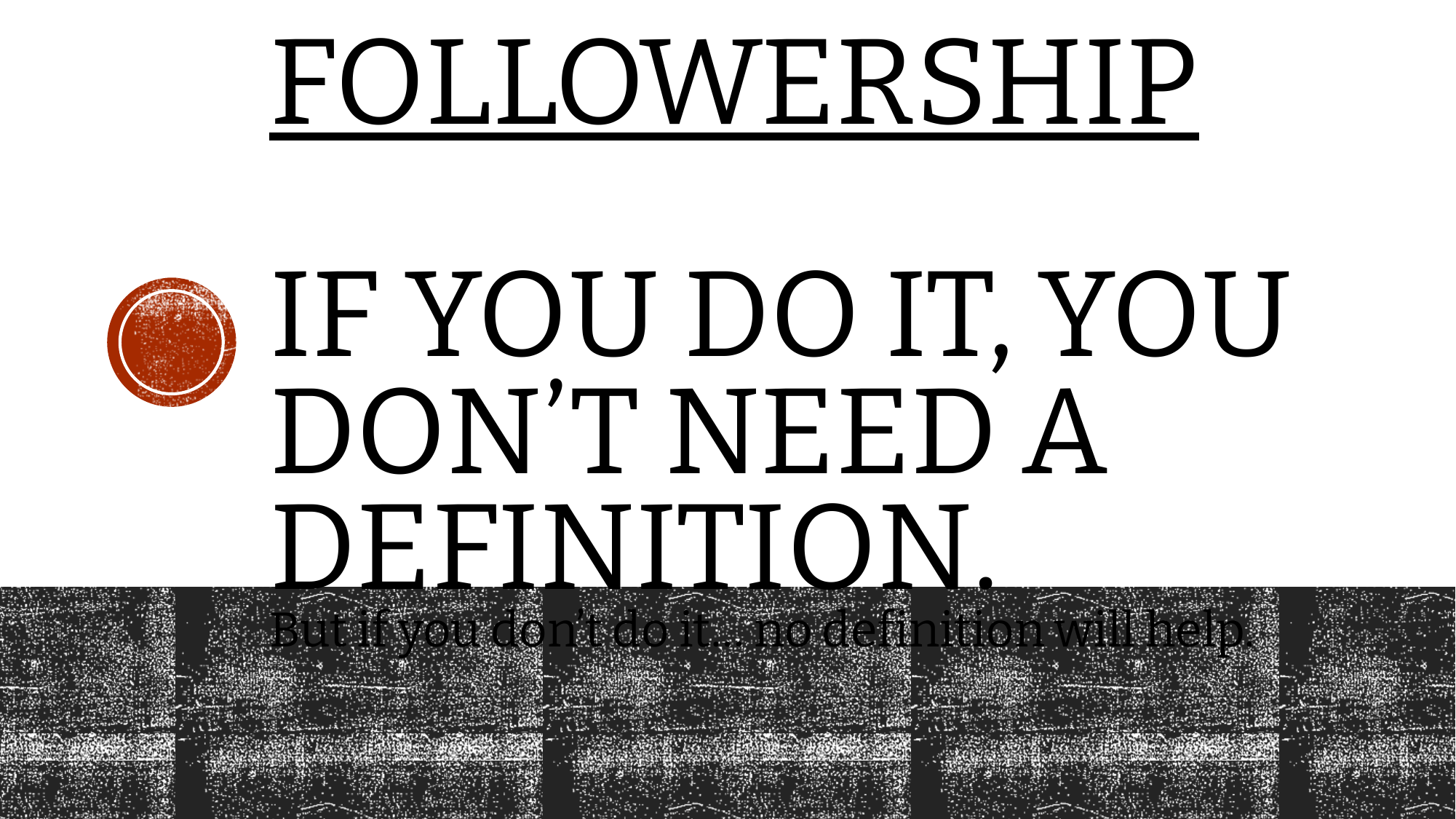

# followership if you do it, you don’t need a definition.
But if you don’t do it… no definition will help.